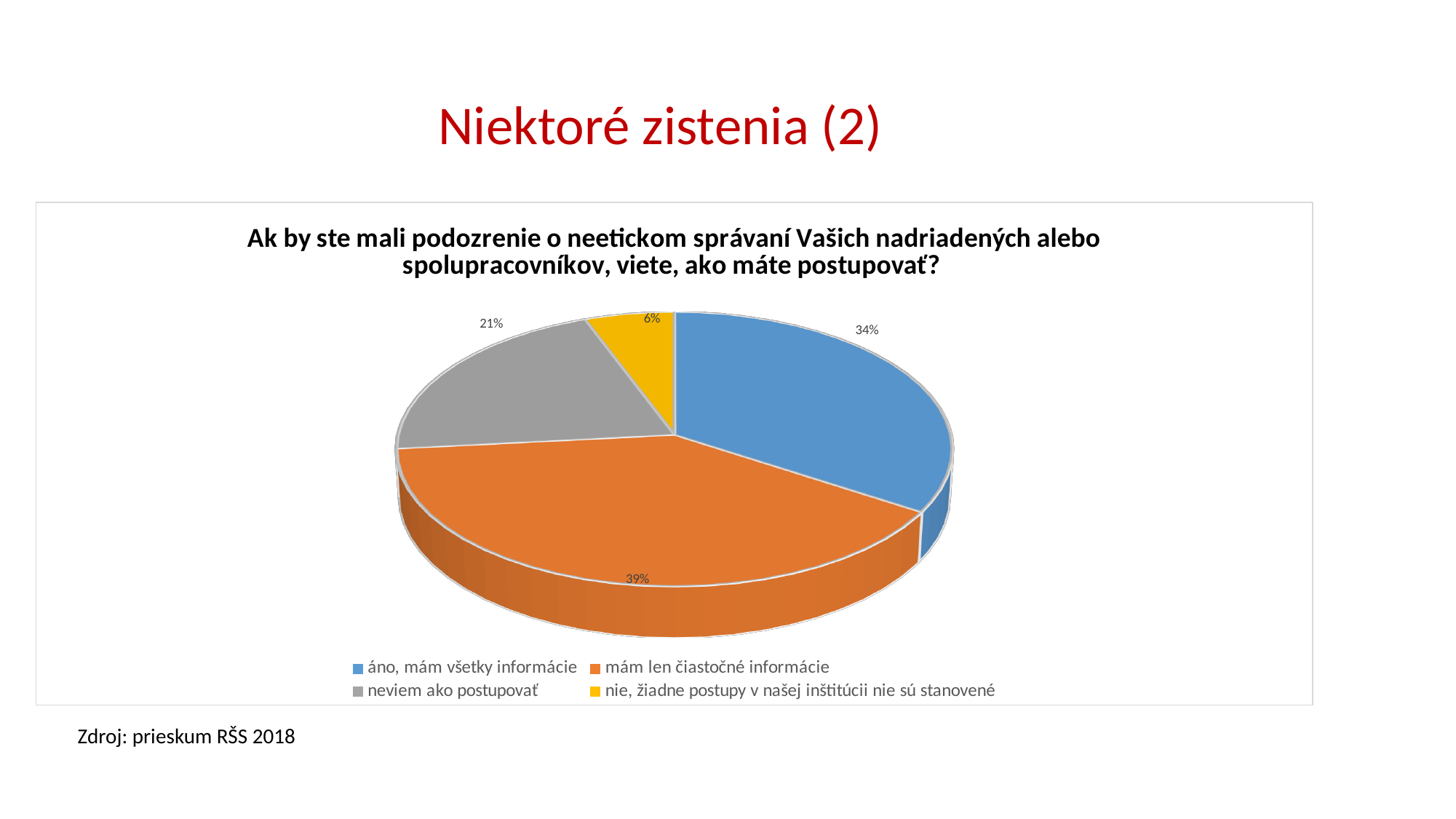

# Niektoré zistenia (2)

[unsupported chart]

Zdroj: prieskum RŠS 2018